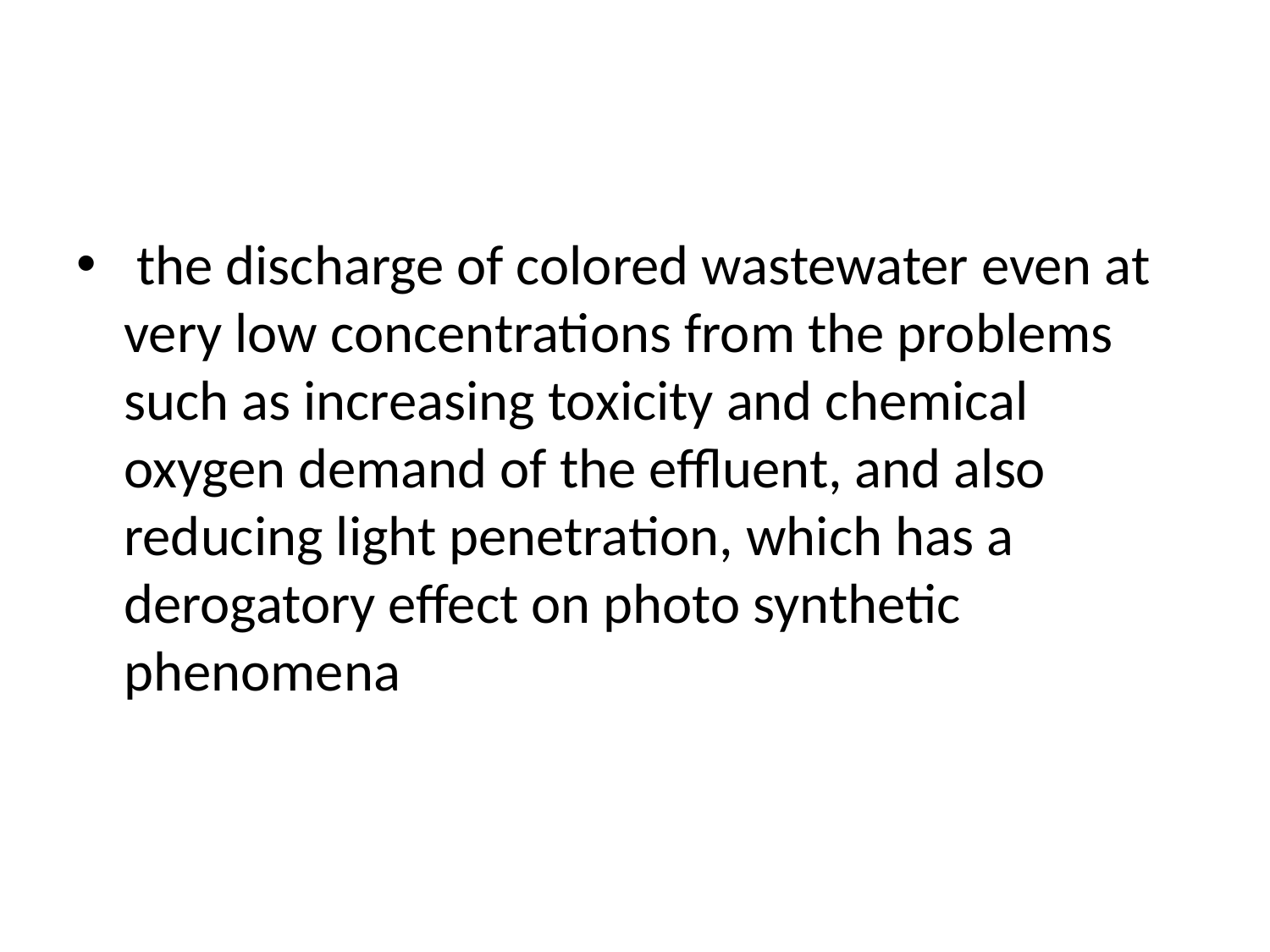

#
 the discharge of colored wastewater even at very low concentrations from the problems such as increasing toxicity and chemical oxygen demand of the effluent, and also reducing light penetration, which has a derogatory effect on photo synthetic phenomena